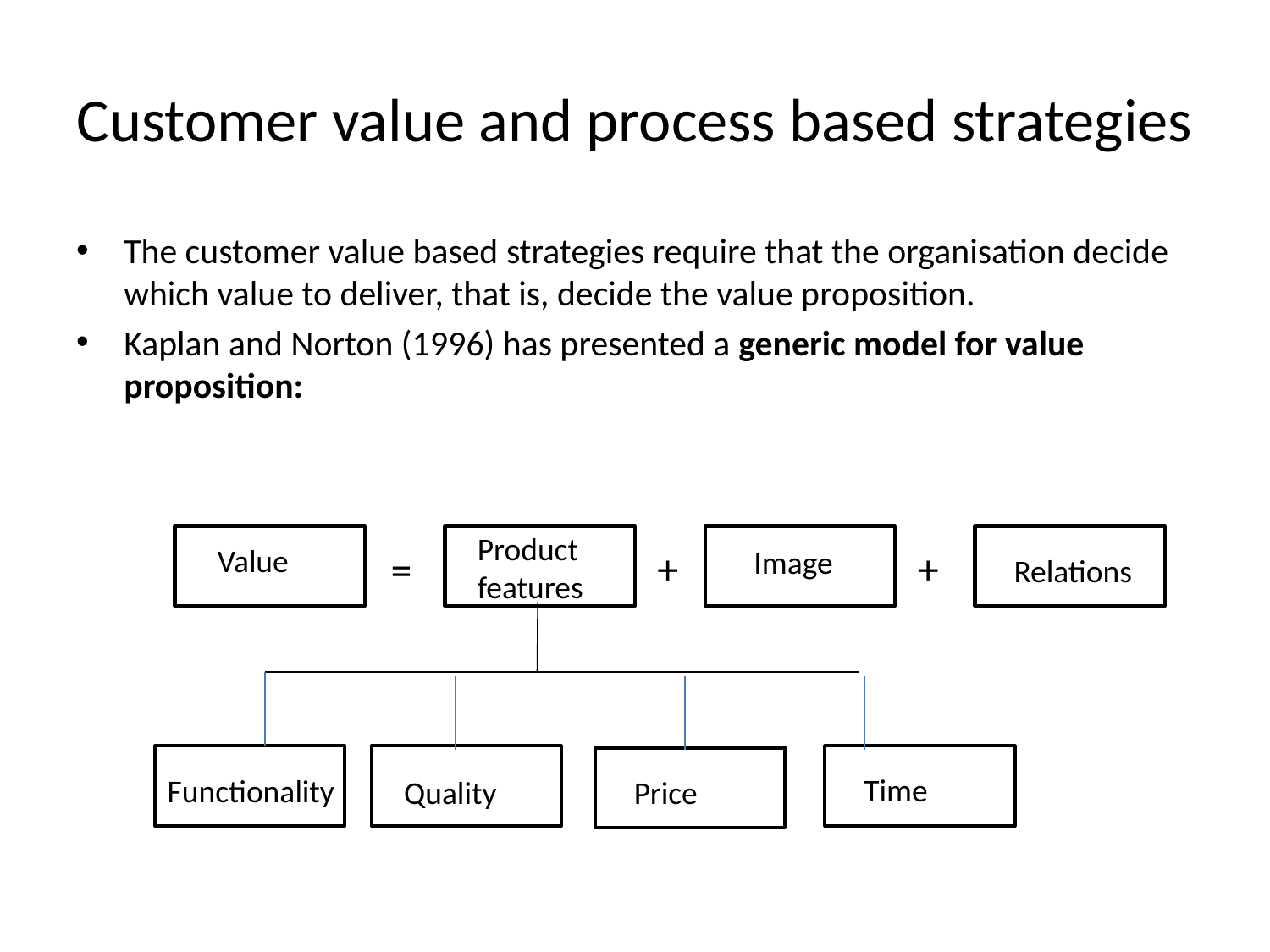

# Customer value and process based strategies
The customer value based strategies require that the organisation decide which value to deliver, that is, decide the value proposition.
Kaplan and Norton (1996) has presented a generic model for value proposition:

Product features

Value
+
Image
+
=
Relations

Time
Functionality
Price
Quality